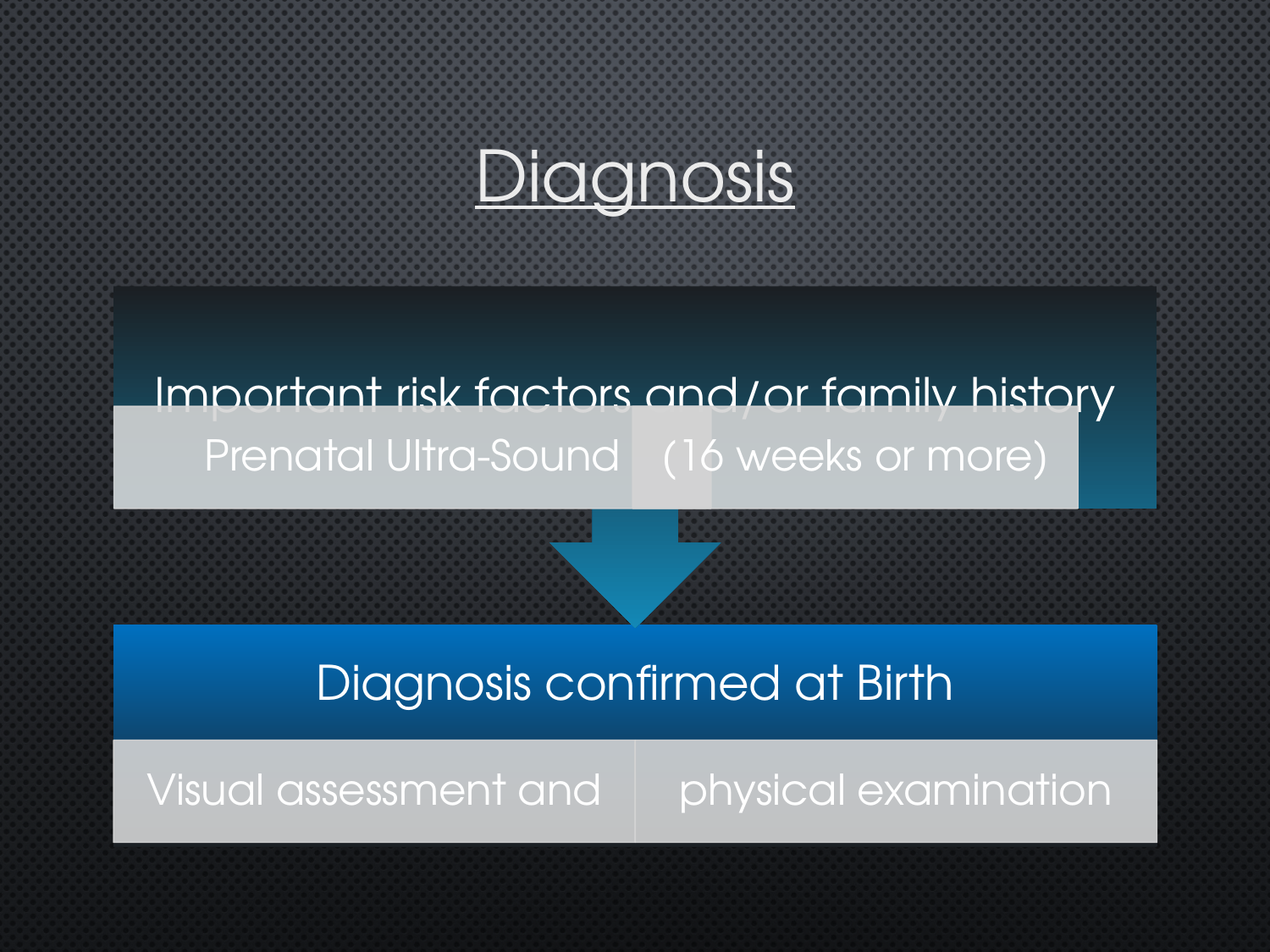

# Diagnosis
Diagnosis confirmed at Birth
Visual assessment and
physical examination
Important risk factors and/or family history
Prenatal Ultra-Sound
(16 weeks or more)